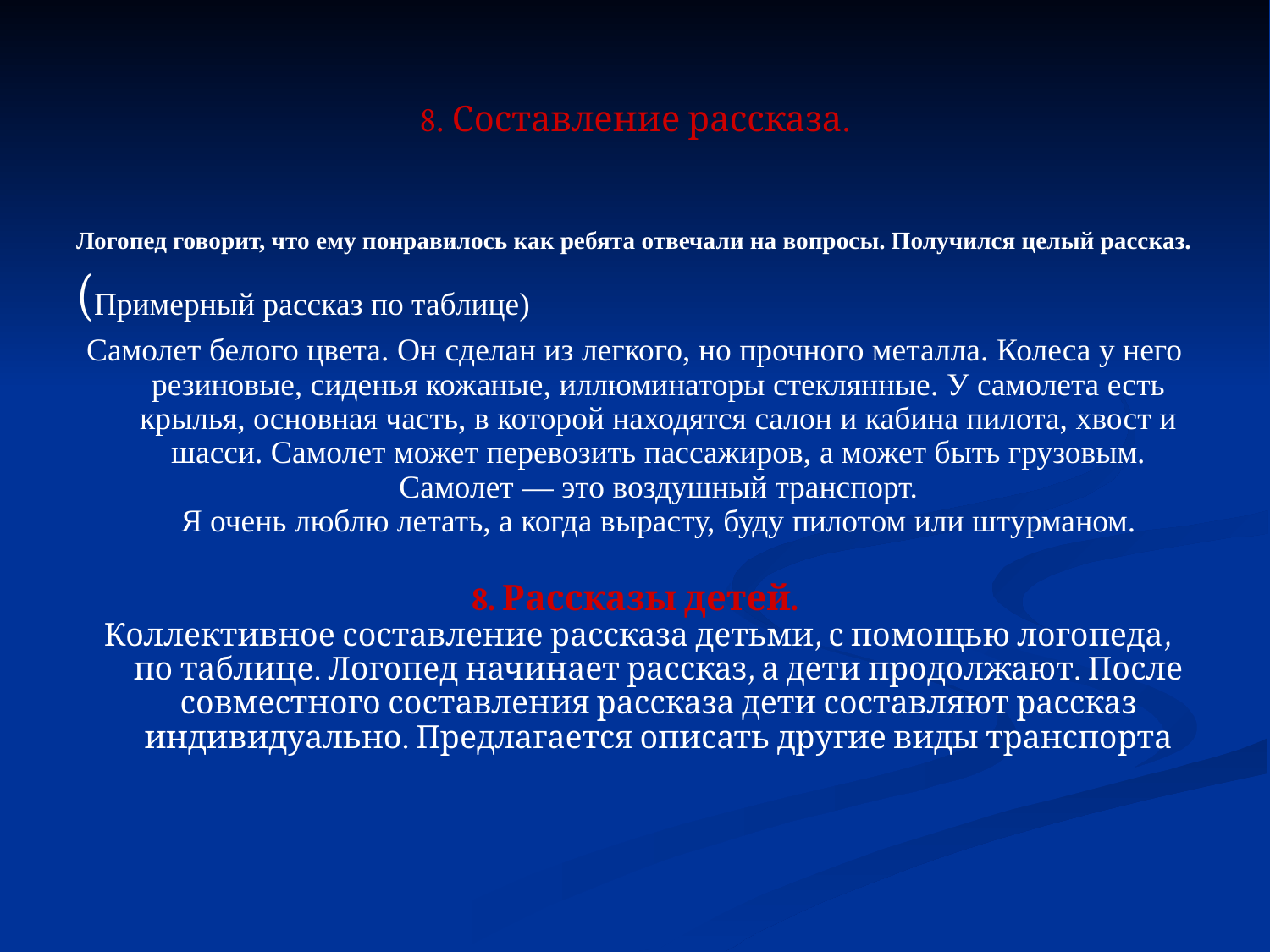

# 8. Составление рассказа.
Логопед говорит, что ему понравилось как ребята отвечали на вопросы. Получился целый рассказ.
(Примерный рассказ по таблице)
Самолет белого цвета. Он сделан из легкого, но прочного металла. Колеса у него резиновые, сиденья кожаные, иллюминаторы стеклянные. У самолета есть крылья, основная часть, в которой находятся салон и кабина пилота, хвост и шасси. Самолет может перевозить пассажиров, а может быть грузовым. Самолет — это воздушный транспорт.
Я очень люблю летать, а когда вырасту, буду пилотом или штурманом.
8. Рассказы детей.
 Коллективное составление рассказа детьми, с помощью логопеда, по таблице. Логопед начинает рассказ, а дети продолжают. После совместного составления рассказа дети составляют рассказ индивидуально. Предлагается описать другие виды транспорта